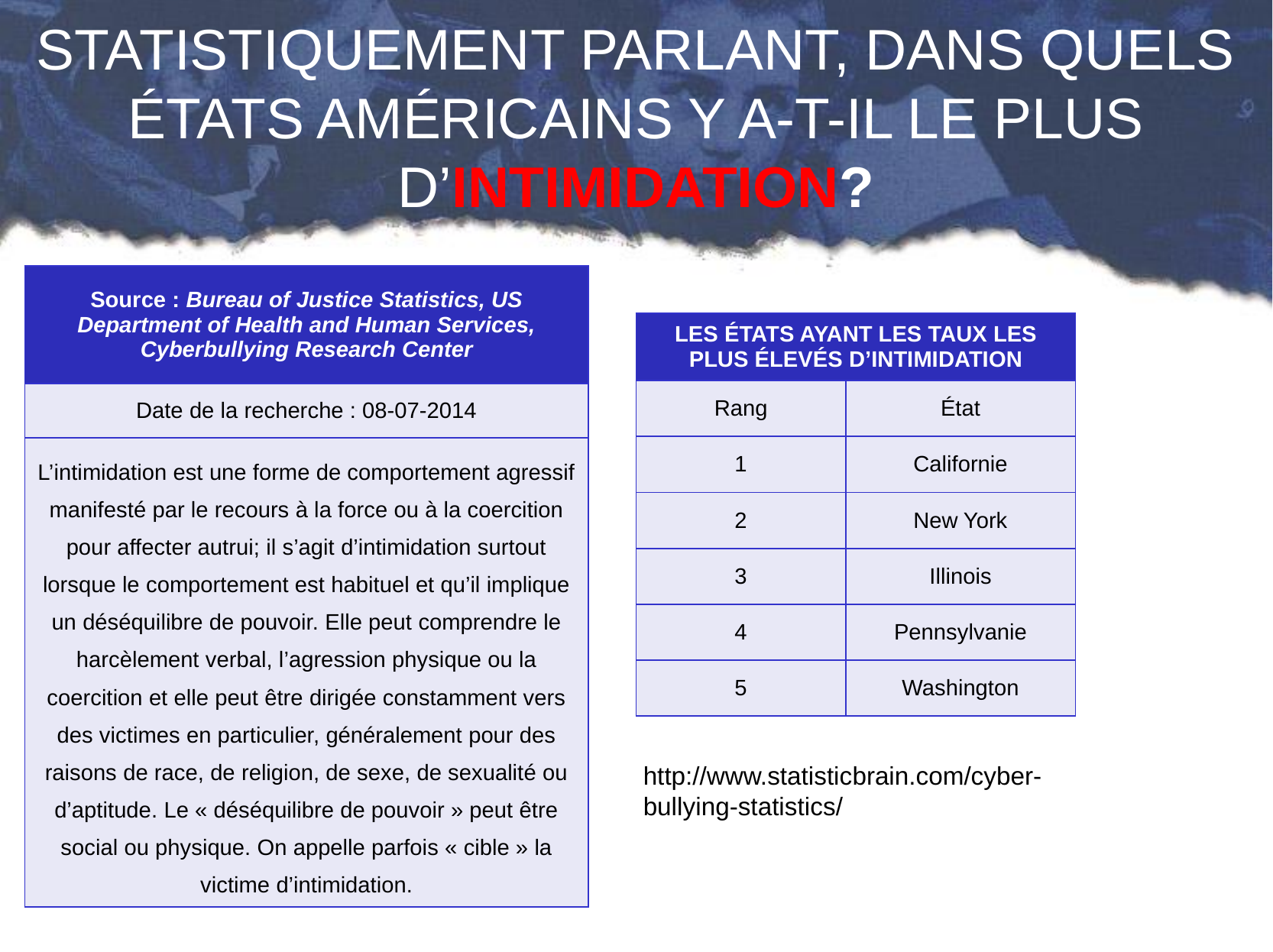

# STATISTIQUEMENT PARLANT, DANS QUELS ÉTATS AMÉRICAINS Y A-T-IL LE PLUS D’INTIMIDATION?
| Source : Bureau of Justice Statistics, US Department of Health and Human Services, Cyberbullying Research Center |
| --- |
| Date de la recherche : 08-07-2014 |
| L’intimidation est une forme de comportement agressif manifesté par le recours à la force ou à la coercition pour affecter autrui; il s’agit d’intimidation surtout lorsque le comportement est habituel et qu’il implique un déséquilibre de pouvoir. Elle peut comprendre le harcèlement verbal, l’agression physique ou la coercition et elle peut être dirigée constamment vers des victimes en particulier, généralement pour des raisons de race, de religion, de sexe, de sexualité ou d’aptitude. Le « déséquilibre de pouvoir » peut être social ou physique. On appelle parfois « cible » la victime d’intimidation. |
| LES ÉTATS AYANT LES TAUX LES PLUS ÉLEVÉS D’INTIMIDATION |  |
| --- | --- |
| Rang | État |
| 1 | Californie |
| 2 | New York |
| 3 | Illinois |
| 4 | Pennsylvanie |
| 5 | Washington |
http://www.statisticbrain.com/cyber-bullying-statistics/